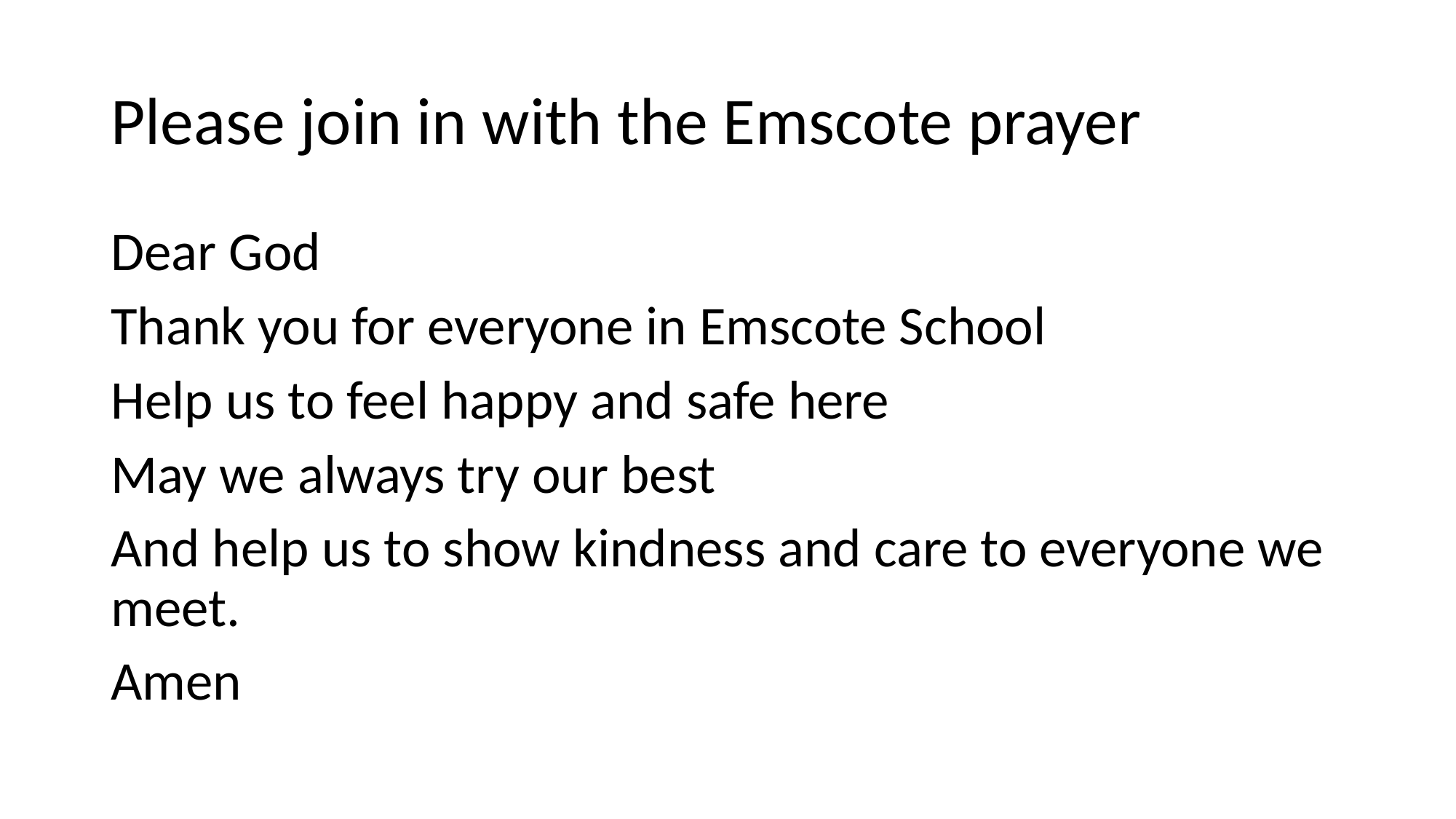

# Please join in with the Emscote prayer
Dear God
Thank you for everyone in Emscote School
Help us to feel happy and safe here
May we always try our best
And help us to show kindness and care to everyone we meet.
Amen